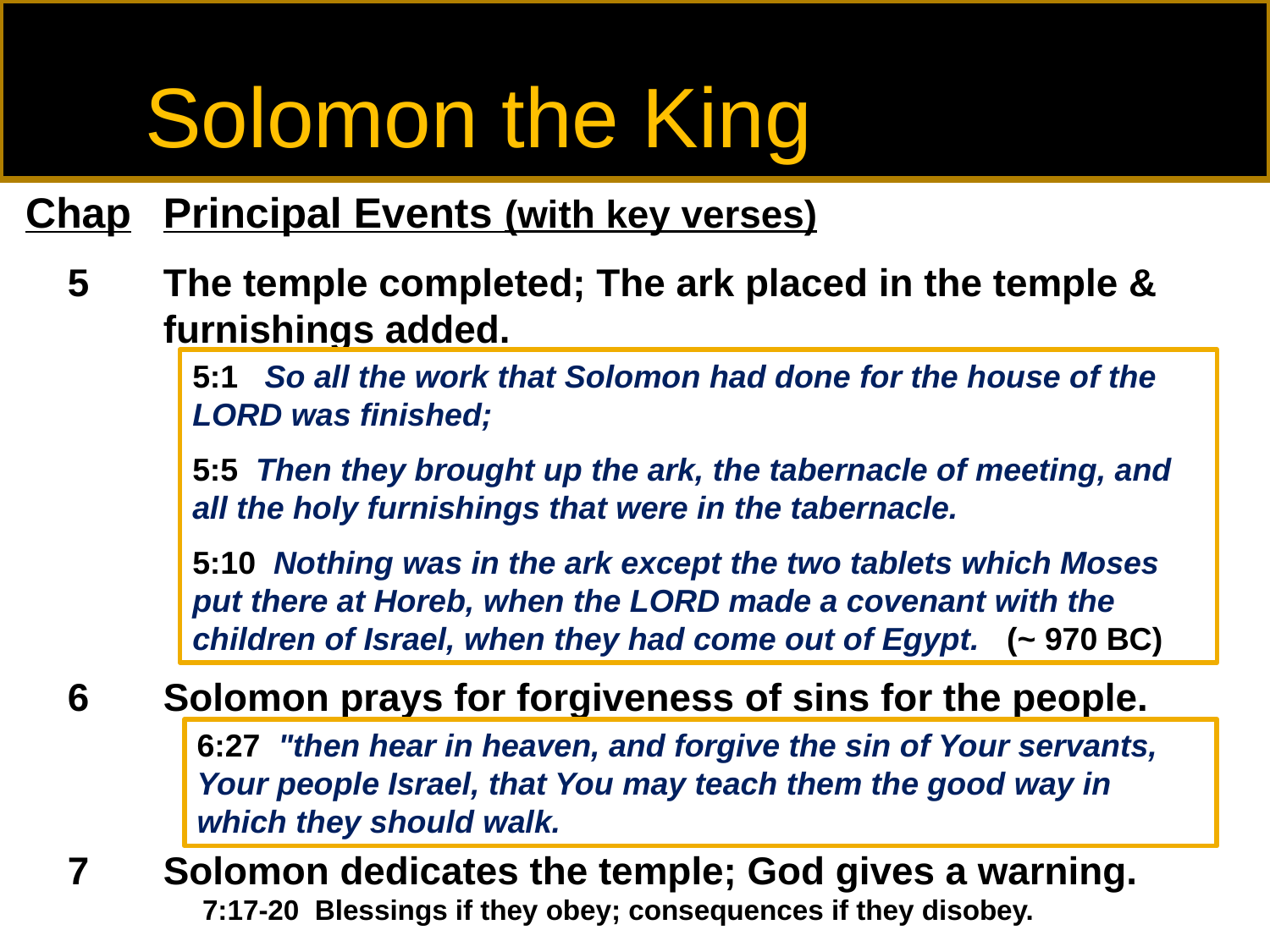

Solomon the King
Chap

5

6

7

Principal Events (with key verses)

The temple completed; The ark placed in the temple & furnishings added.

Solomon prays for forgiveness of sins for the people.

Solomon dedicates the temple; God gives a warning.
     7:17-20  Blessings if they obey; consequences if they disobey.

5:1   So all the work that Solomon had done for the house of the LORD was finished;

5:5  Then they brought up the ark, the tabernacle of meeting, and all the holy furnishings that were in the tabernacle.

5:10  Nothing was in the ark except the two tablets which Moses put there at Horeb, when the LORD made a covenant with the children of Israel, when they had come out of Egypt.   (~ 970 BC)
6:27  "then hear in heaven, and forgive the sin of Your servants, Your people Israel, that You may teach them the good way in which they should walk.